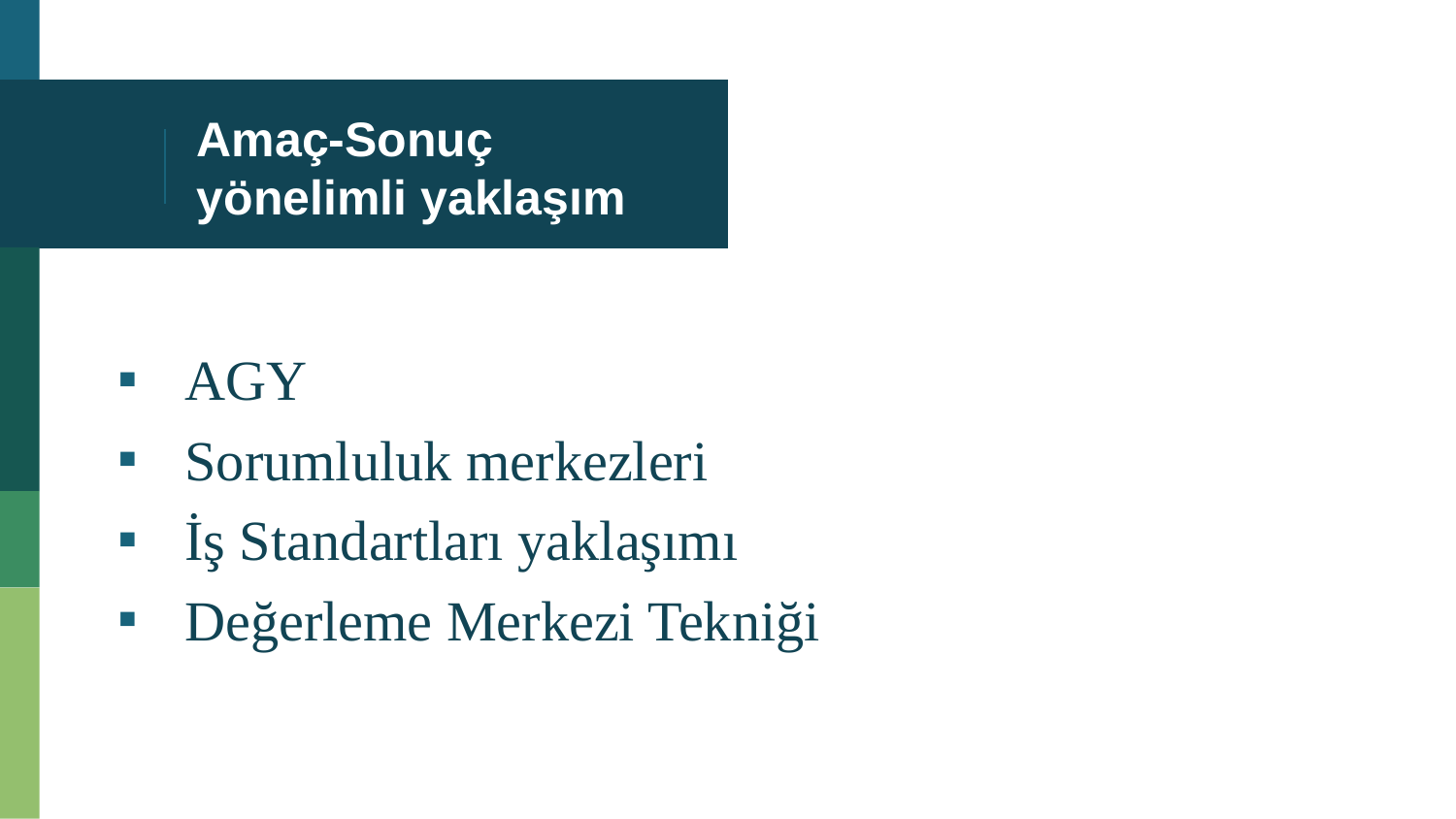

# Amaç-Sonuç yönelimli yaklaşım
AGY
Sorumluluk merkezleri
İş Standartları yaklaşımı
Değerleme Merkezi Tekniği